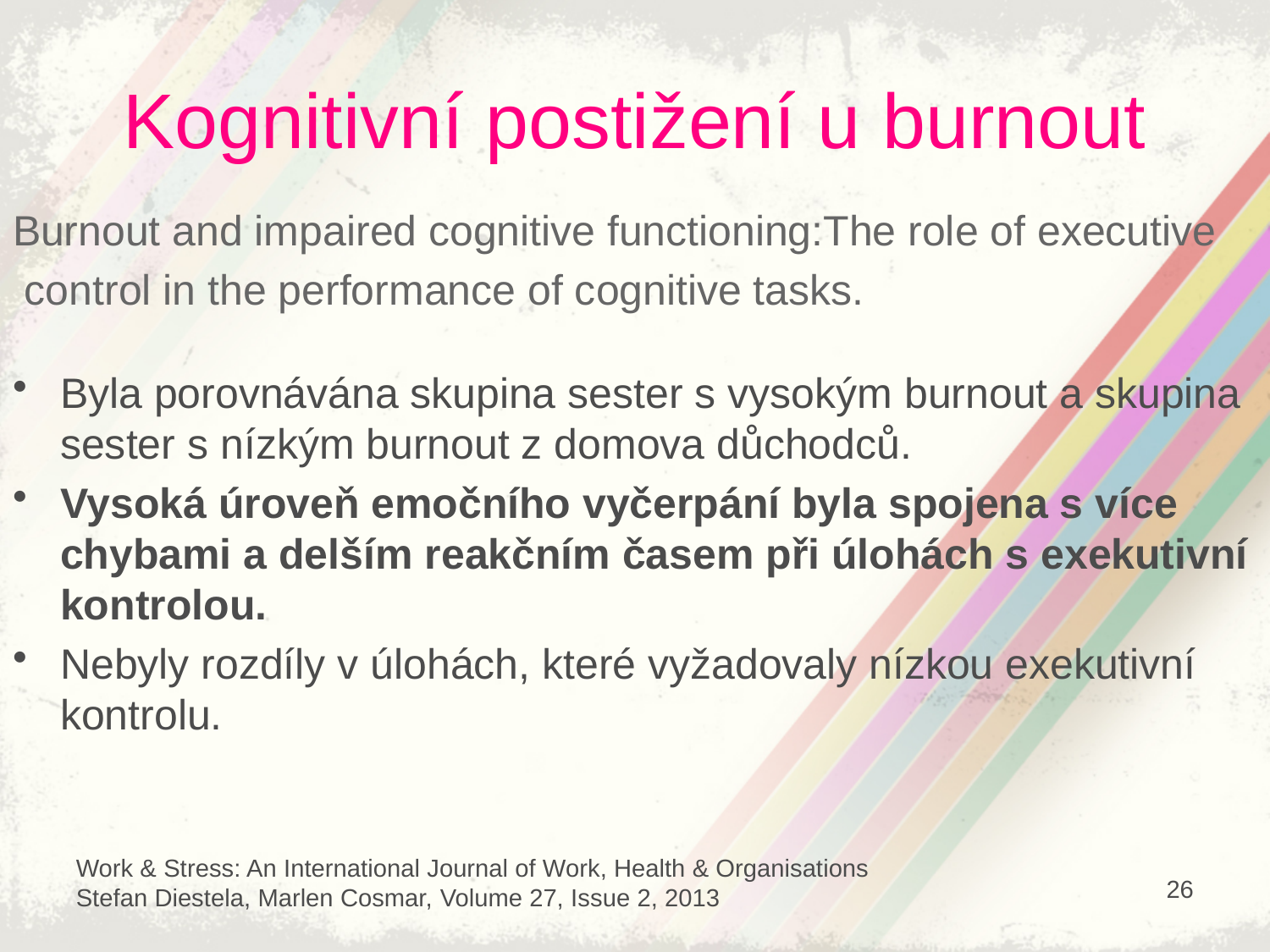

# Kognitivní postižení u burnout
Burnout and impaired cognitive functioning:The role of executive
 control in the performance of cognitive tasks.

Byla porovnávána skupina sester s vysokým burnout a skupina sester s nízkým burnout z domova důchodců.
Vysoká úroveň emočního vyčerpání byla spojena s více chybami a delším reakčním časem při úlohách s exekutivní kontrolou.
Nebyly rozdíly v úlohách, které vyžadovaly nízkou exekutivní kontrolu.

Work & Stress: An International Journal of Work, Health & Organisations
Stefan Diestela, Marlen Cosmar, Volume 27, Issue 2, 2013
26